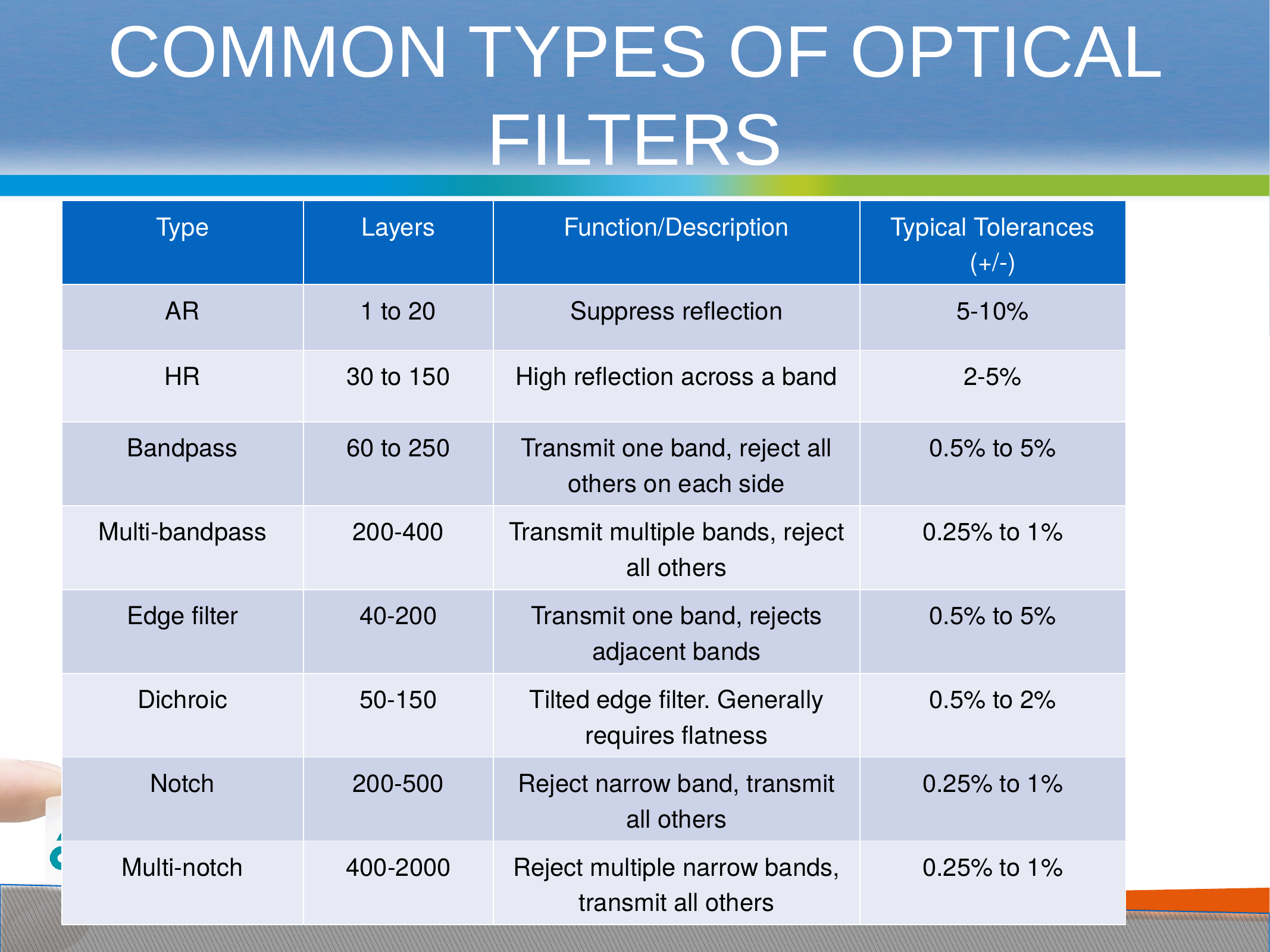

# Common types of optical filters
| Type | Layers | Function/Description | Typical Tolerances (+/-) |
| --- | --- | --- | --- |
| AR | 1 to 20 | Suppress reflection | 5-10% |
| HR | 30 to 150 | High reflection across a band | 2-5% |
| Bandpass | 60 to 250 | Transmit one band, reject all others on each side | 0.5% to 5% |
| Multi-bandpass | 200-400 | Transmit multiple bands, reject all others | 0.25% to 1% |
| Edge filter | 40-200 | Transmit one band, rejects adjacent bands | 0.5% to 5% |
| Dichroic | 50-150 | Tilted edge filter. Generally requires flatness | 0.5% to 2% |
| Notch | 200-500 | Reject narrow band, transmit all others | 0.25% to 1% |
| Multi-notch | 400-2000 | Reject multiple narrow bands, transmit all others | 0.25% to 1% |